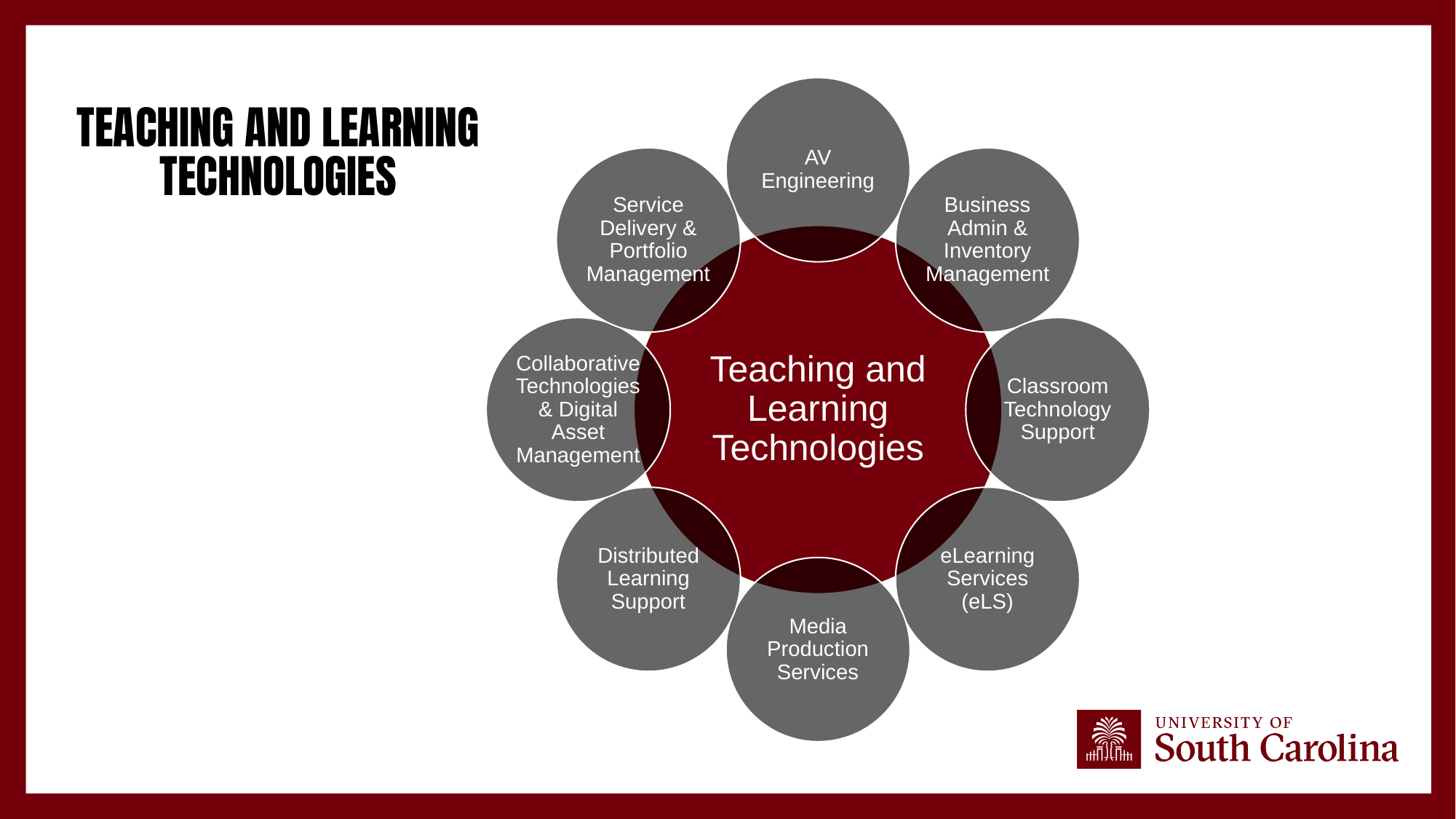

# Teaching and Learning Technologies
Teaching and Learning Technologies
AV Engineering
Business Admin & Inventory Management
Classroom Technology Support
eLearning Services (eLS)
Media Production Services
Distributed Learning Support
Collaborative Technologies & Digital Asset Management
Service Delivery & Portfolio Management